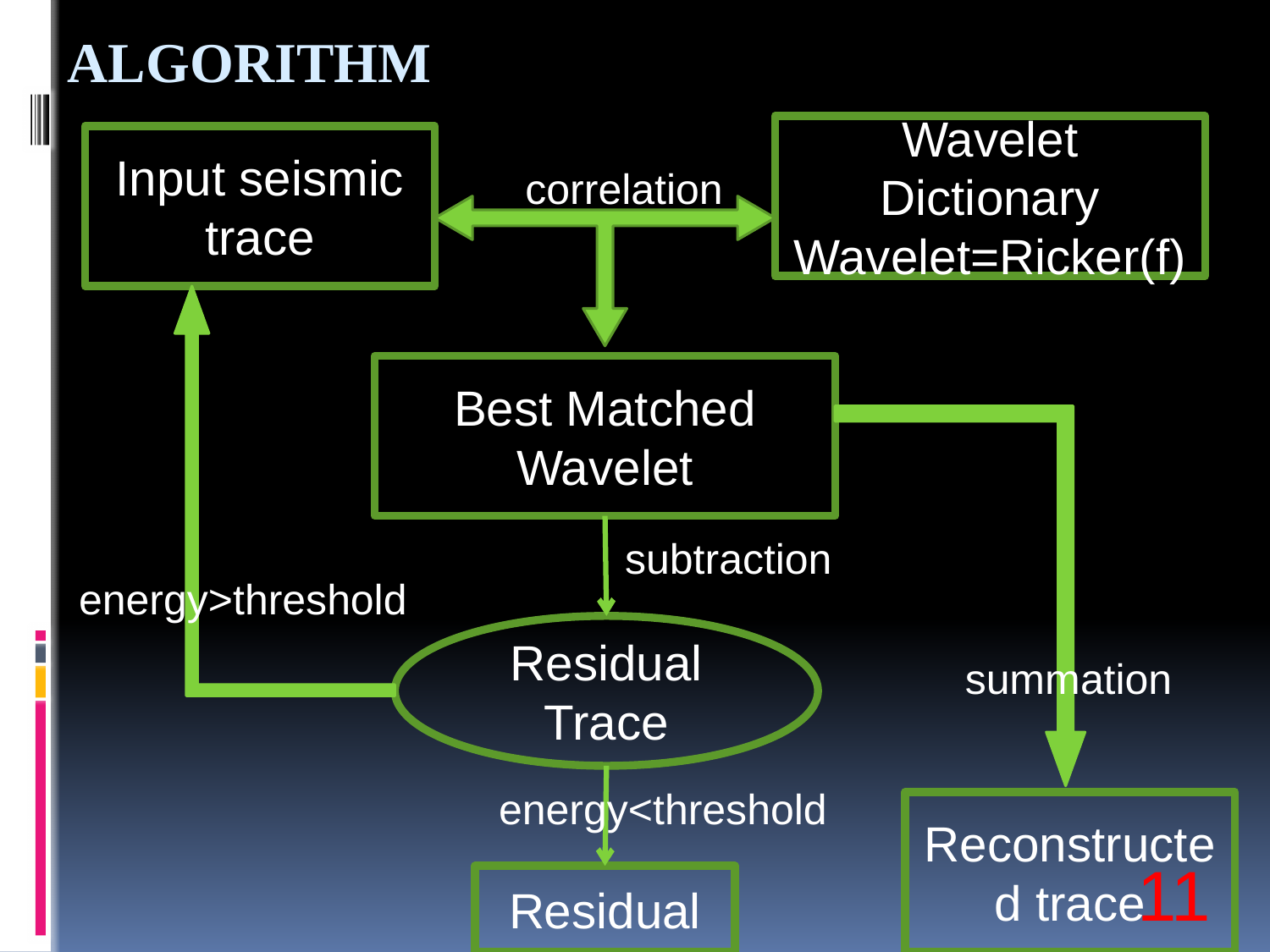

Algorithm
Wavelet Dictionary
Wavelet=Ricker(f)
Input seismic trace
correlation

Best Matched Wavelet

subtraction
energy>threshold
Residual Trace
summation
energy<threshold
Reconstructed trace
11
Residual